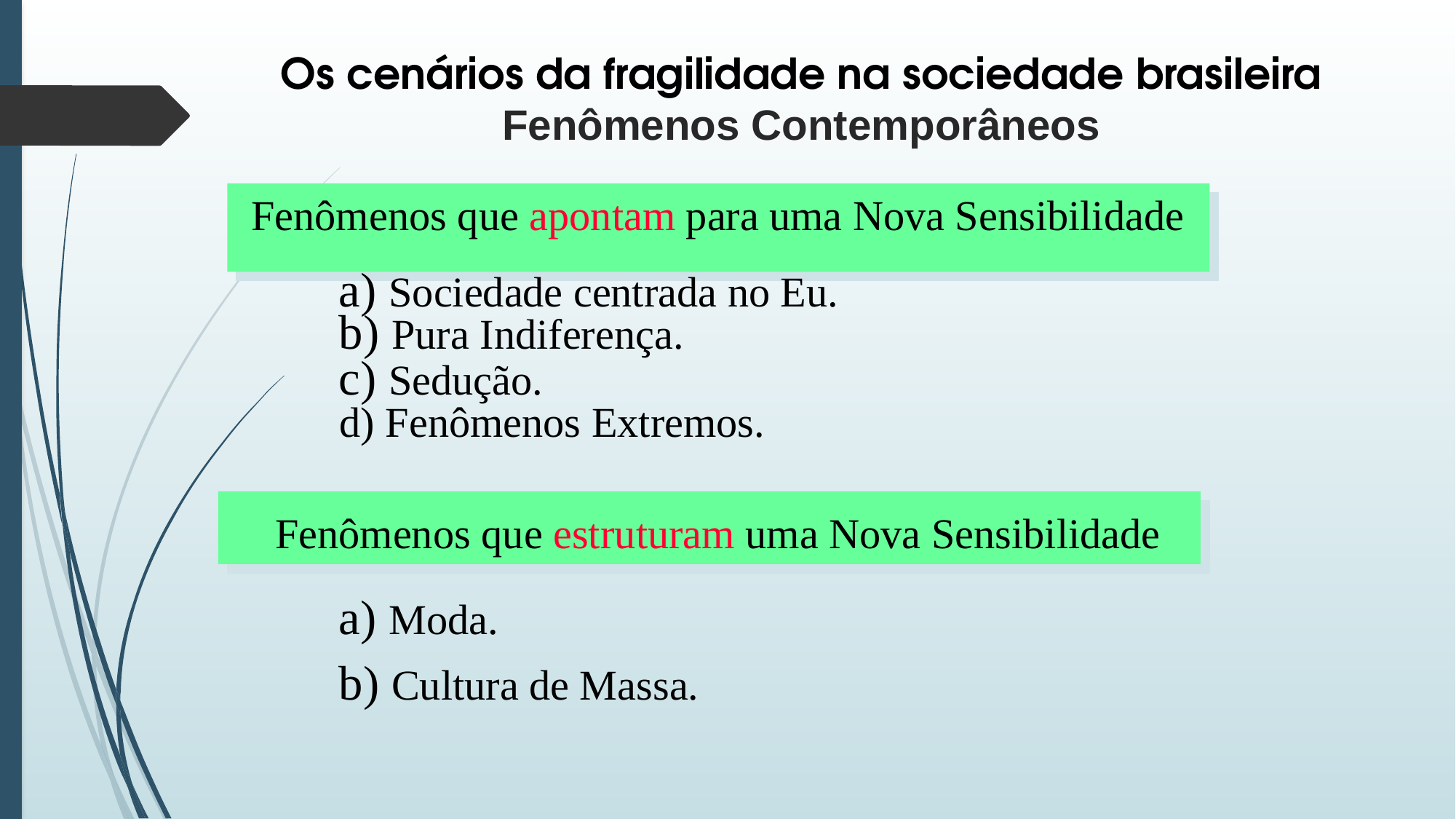

Os cenários da fragilidade na sociedade brasileira
Fenômenos Contemporâneos
Fenômenos que apontam para uma Nova Sensibilidade

      a) Sociedade centrada no Eu.
      b) Pura Indiferença.
      c) Sedução.
       d) Fenômenos Extremos.

Fenômenos que estruturam uma Nova Sensibilidade
      a) Moda.
      b) Cultura de Massa.